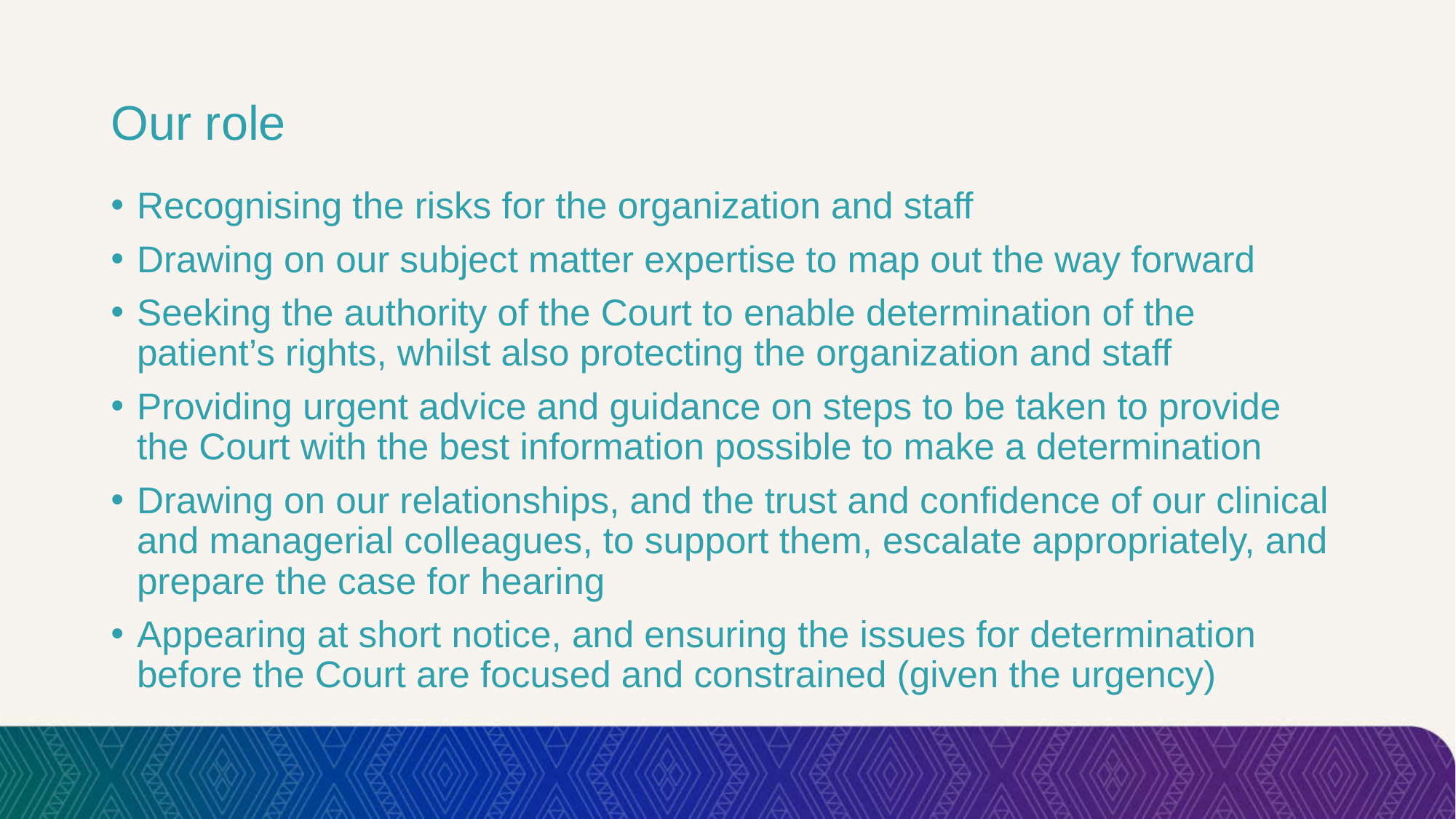

# Our role
Recognising the risks for the organization and staff
Drawing on our subject matter expertise to map out the way forward
Seeking the authority of the Court to enable determination of the patient’s rights, whilst also protecting the organization and staff
Providing urgent advice and guidance on steps to be taken to provide the Court with the best information possible to make a determination
Drawing on our relationships, and the trust and confidence of our clinical and managerial colleagues, to support them, escalate appropriately, and prepare the case for hearing
Appearing at short notice, and ensuring the issues for determination before the Court are focused and constrained (given the urgency)